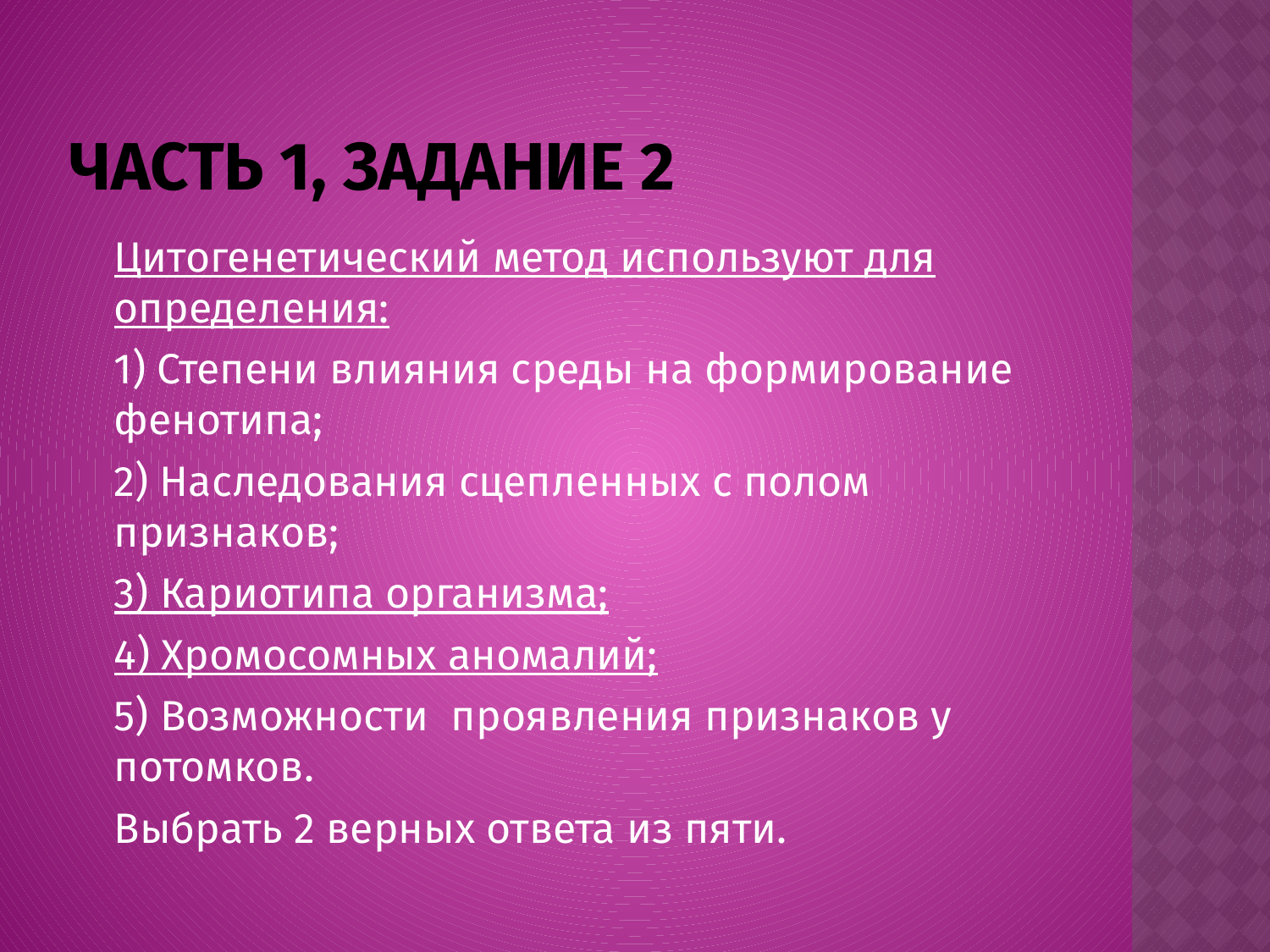

# Часть 1, задание 2
	Цитогенетический метод используют для определения:
	1) Степени влияния среды на формирование фенотипа;
	2) Наследования сцепленных с полом признаков;
	3) Кариотипа организма;
	4) Хромосомных аномалий;
	5) Возможности  проявления признаков у потомков.
	Выбрать 2 верных ответа из пяти.